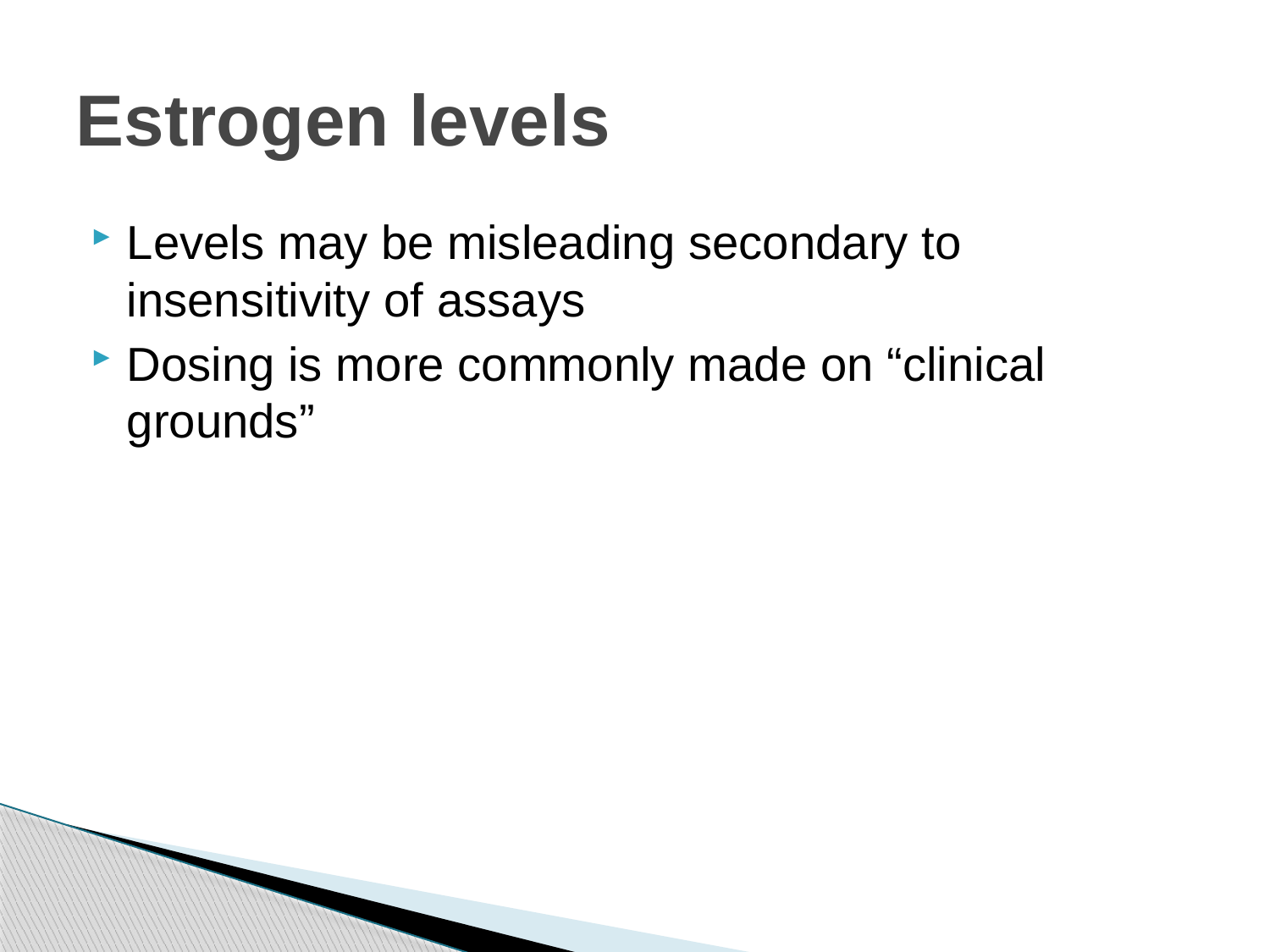

# Estrogen levels
Levels may be misleading secondary to insensitivity of assays
Dosing is more commonly made on “clinical grounds”